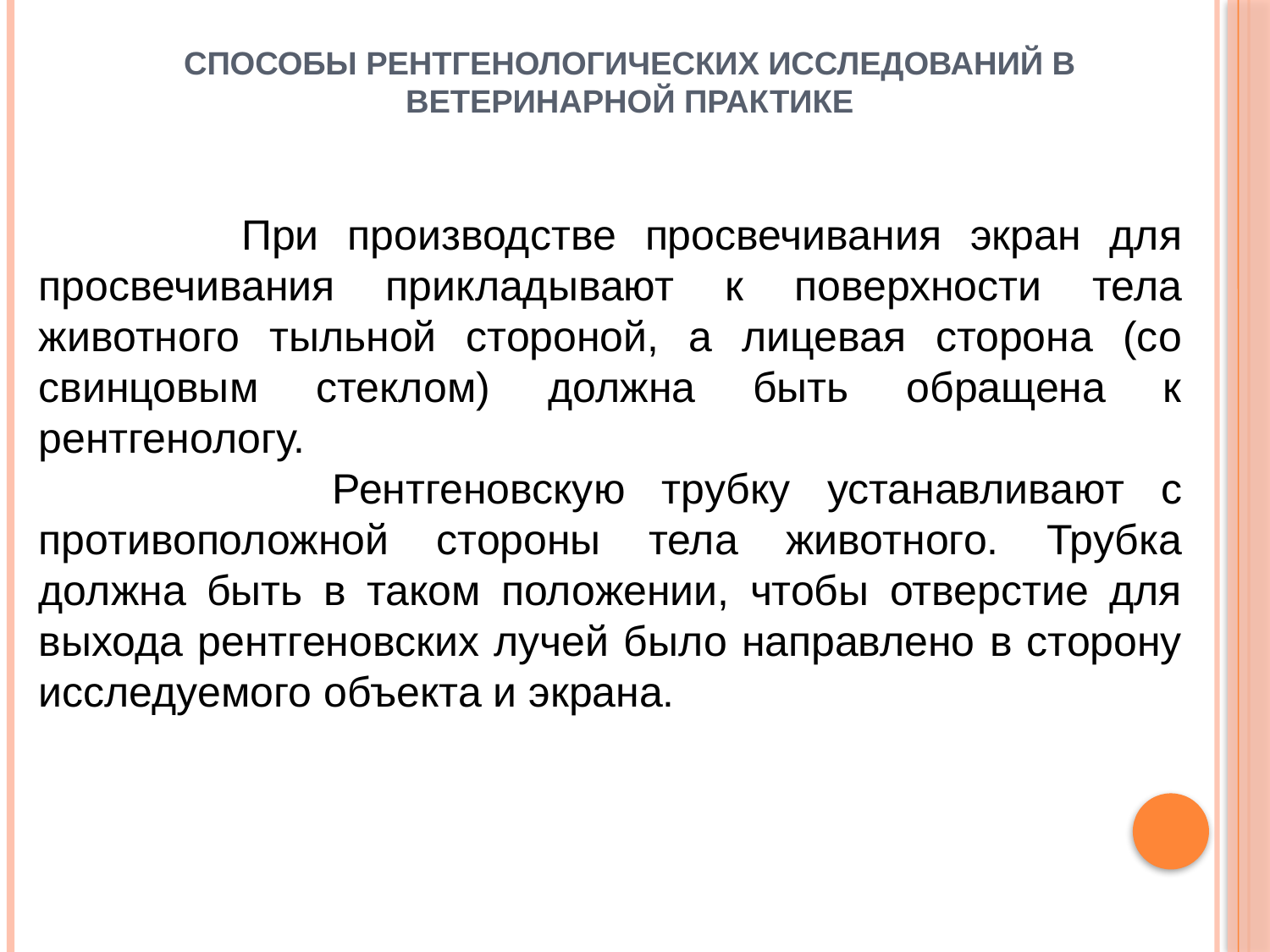

# Способы рентгенологических исследований в ветеринарной практике

       При производстве просвечивания экран для просвечивания прикладывают к поверхности тела животного тыльной стороной, а лицевая сторона (со свинцовым стеклом) должна быть обращена к рентгенологу.
        Рентгеновскую трубку устанавливают с противоположной стороны тела животного. Трубка должна быть в таком положении, чтобы отверстие для выхода рентгеновских лучей было направлено в сторону исследуемого объекта и экрана.